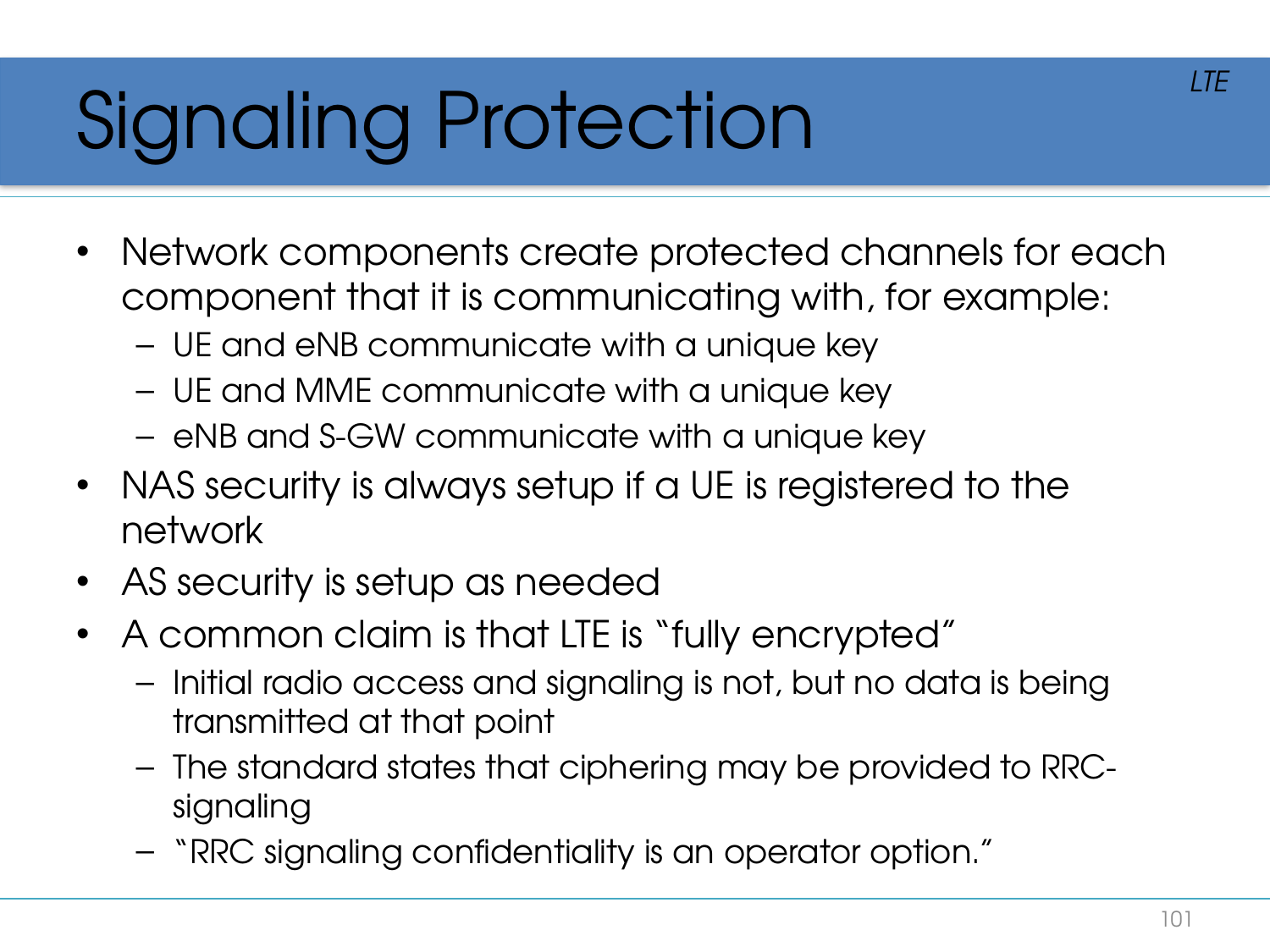

# Signaling Protection

LTE
Network components create protected channels for each component that it is communicating with, for example:
UE and eNB communicate with a unique key
UE and MME communicate with a unique key
eNB and S-GW communicate with a unique key
NAS security is always setup if a UE is registered to the network
AS security is setup as needed
A common claim is that LTE is “fully encrypted”
Initial radio access and signaling is not, but no data is being transmitted at that point
The standard states that ciphering may be provided to RRC-signaling
“RRC signaling confidentiality is an operator option.”
101